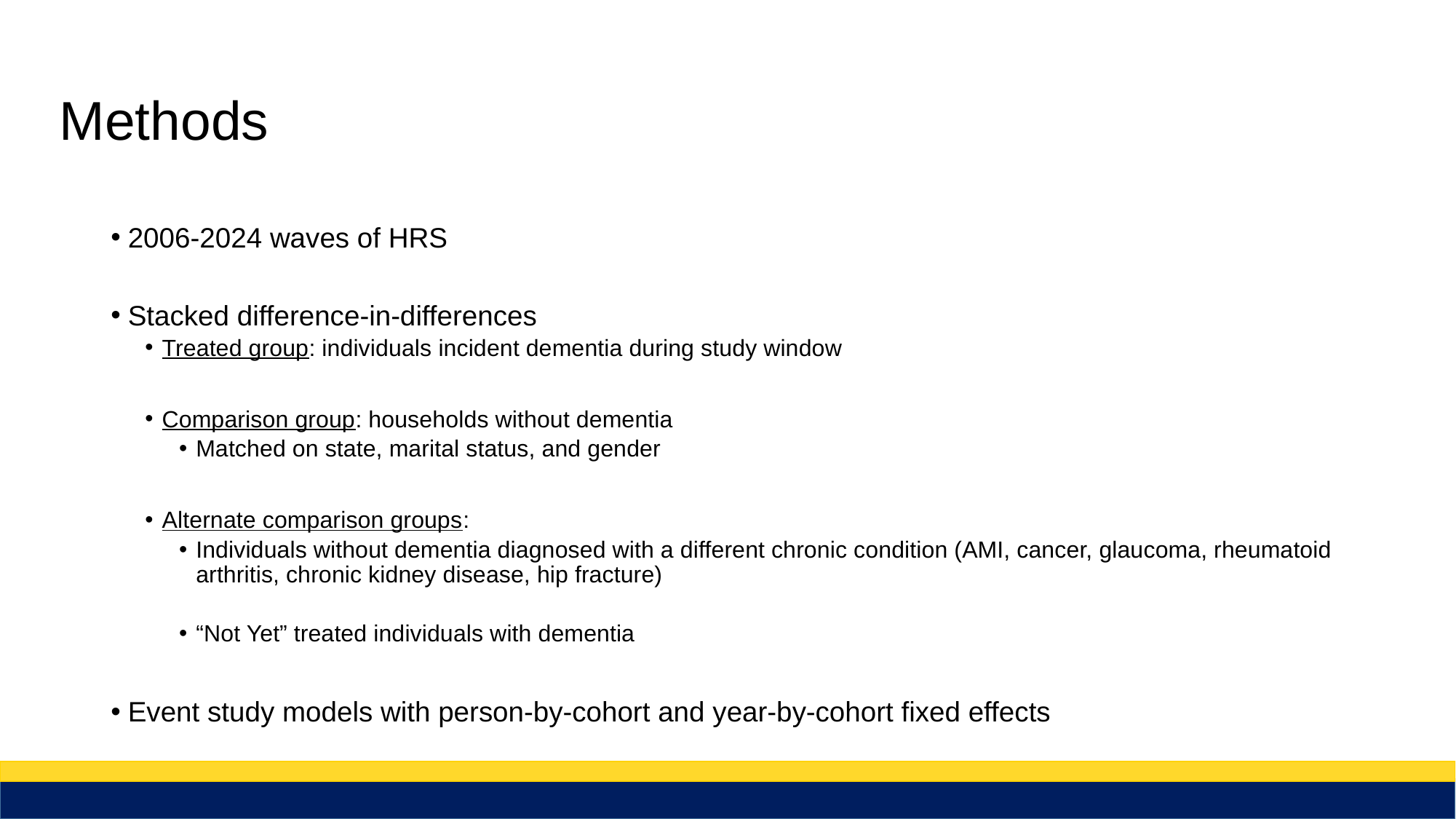

# Methods
2006-2024 waves of HRS

Stacked difference-in-differences
Treated group: individuals incident dementia during study window

Comparison group: households without dementia
Matched on state, marital status, and gender

Alternate comparison groups:
Individuals without dementia diagnosed with a different chronic condition (AMI, cancer, glaucoma, rheumatoid arthritis, chronic kidney disease, hip fracture)

“Not Yet” treated individuals with dementia

Event study models with person-by-cohort and year-by-cohort fixed effects